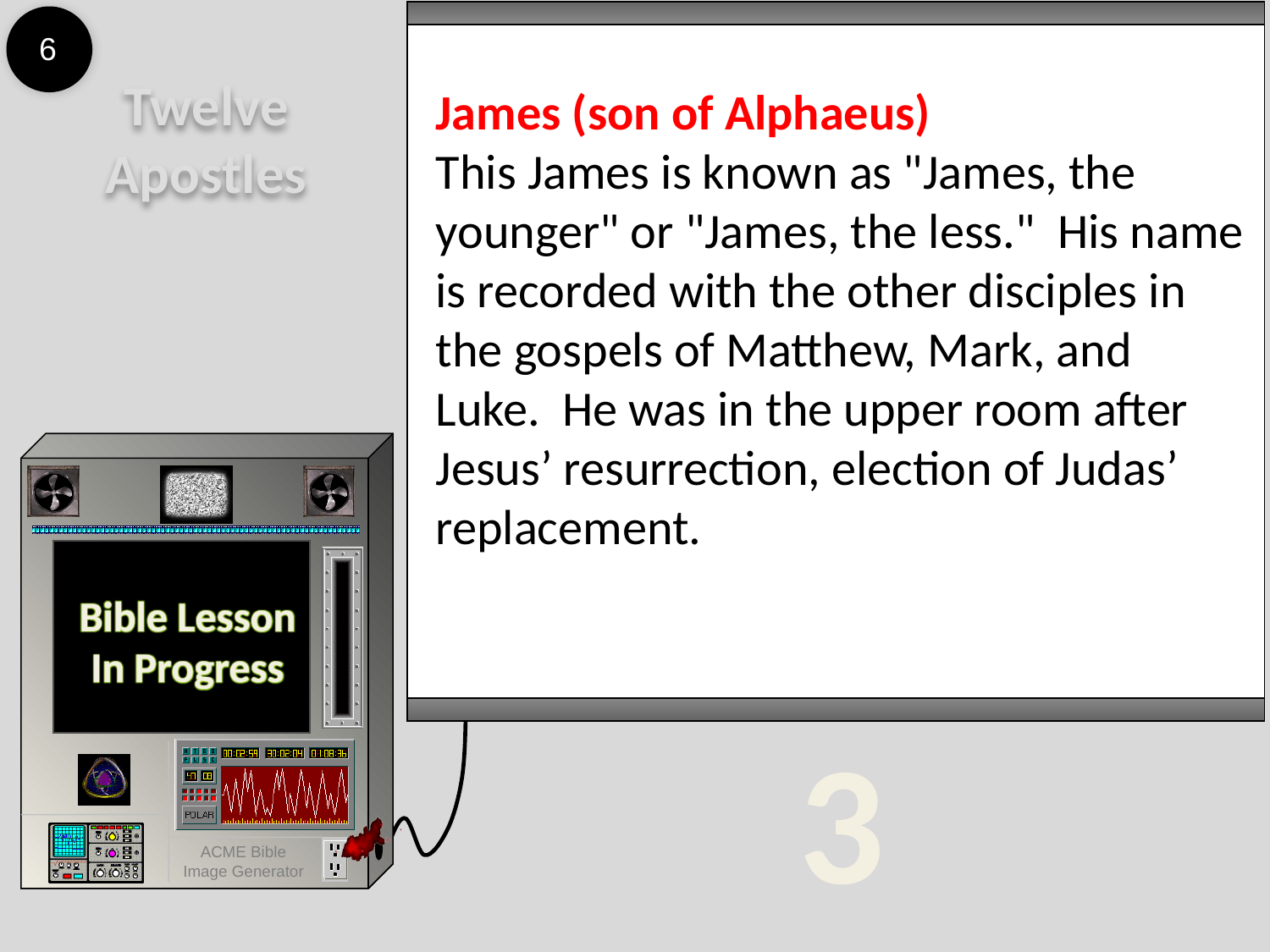

6
Twelve
Apostles
James (son of Alphaeus)
This James is known as "James, the younger" or "James, the less."  His name is recorded with the other disciples in the gospels of Matthew, Mark, and Luke.  He was in the upper room after Jesus’ resurrection, election of Judas’ replacement.

3